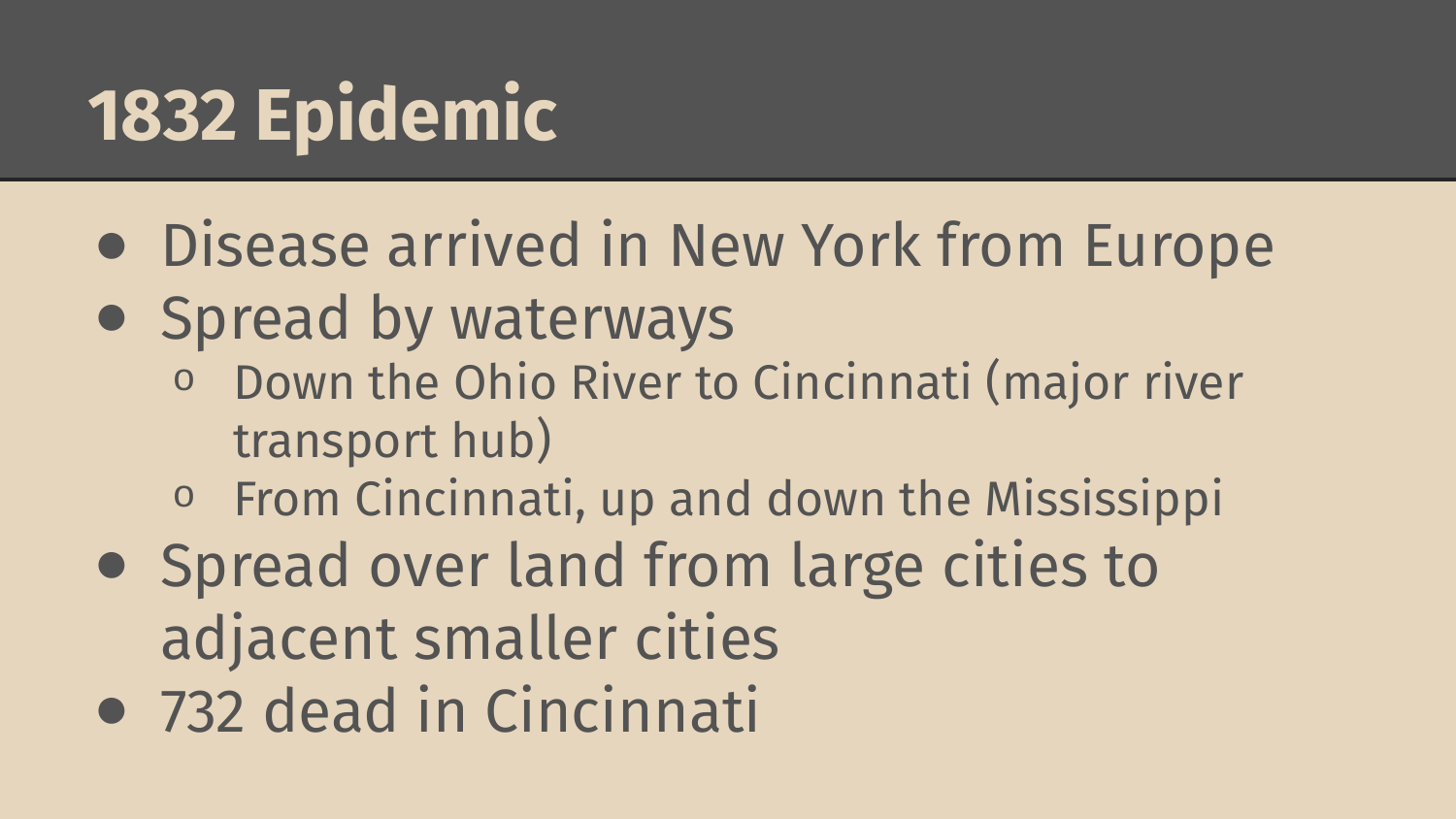

# 1832 Epidemic
Disease arrived in New York from Europe
Spread by waterways
Down the Ohio River to Cincinnati (major river transport hub)
From Cincinnati, up and down the Mississippi
Spread over land from large cities to adjacent smaller cities
732 dead in Cincinnati